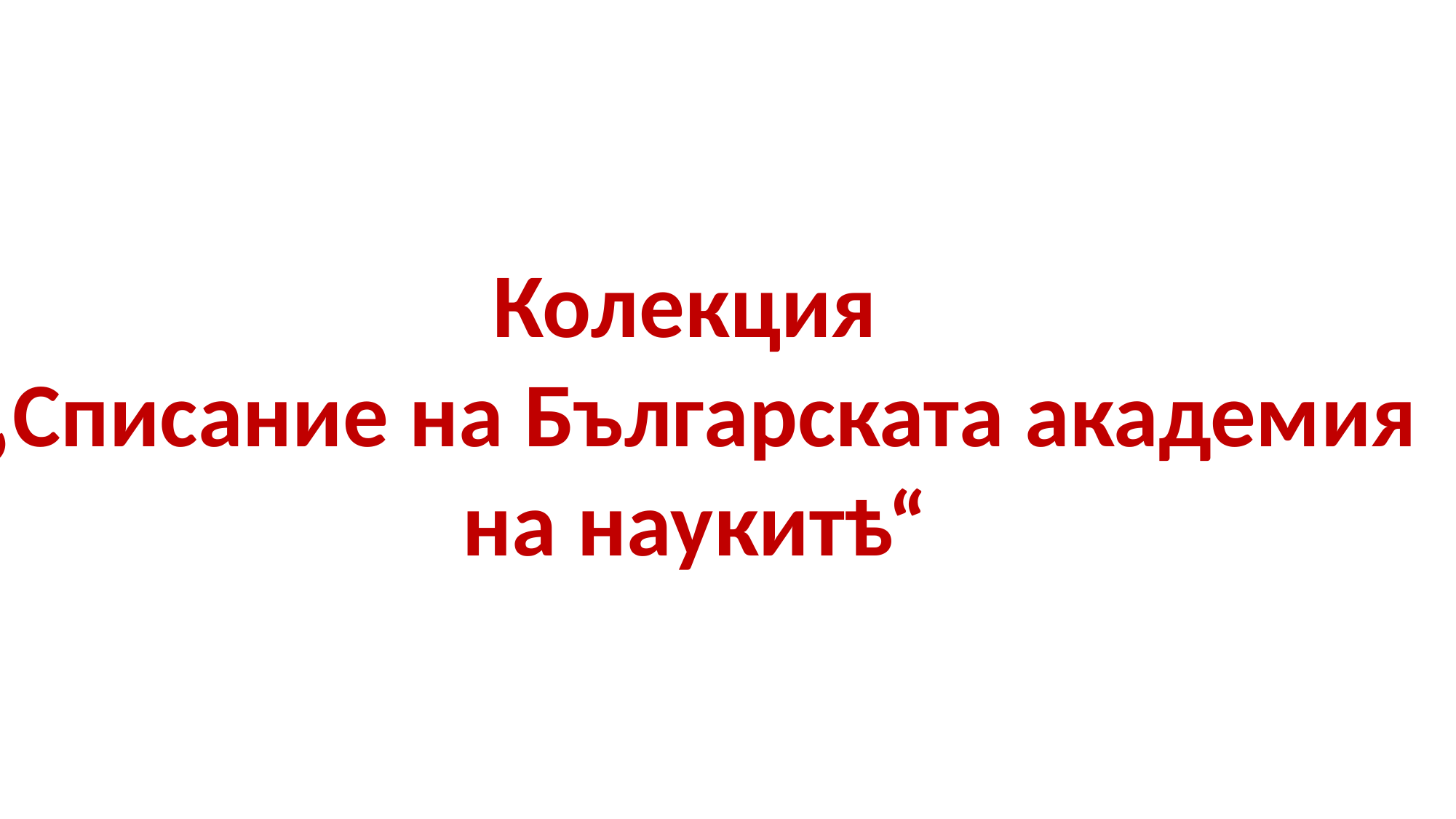

Колекция
„Списание на Българската академия на наукитѣ“